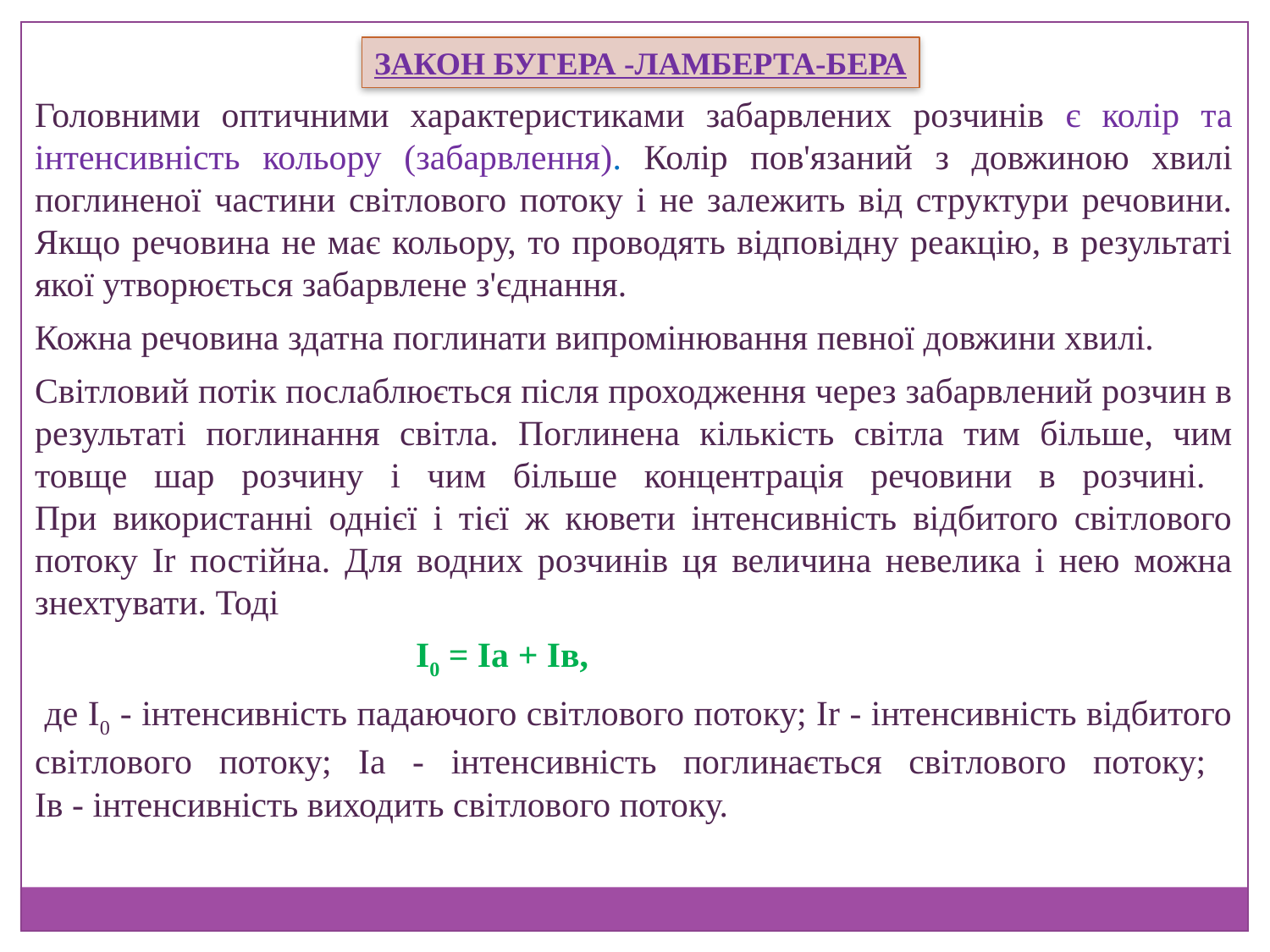

ЗАКОН БУГЕРА -ЛАМБЕРТА-БЕРА
Головними оптичними характеристиками забарвлених розчинів є колір та інтенсивність кольору (забарвлення). Колір пов'язаний з довжиною хвилі поглиненої частини світлового потоку і не залежить від структури речовини. Якщо речовина не має кольору, то проводять відповідну реакцію, в результаті якої утворюється забарвлене з'єднання.
Кожна речовина здатна поглинати випромінювання певної довжини хвилі.
Світловий потік послаблюється після проходження через забарвлений розчин в результаті поглинання світла. Поглинена кількість світла тим більше, чим товще шар розчину і чим більше концентрація речовини в розчині.
При використанні однієї і тієї ж кювети інтенсивність відбитого світлового потоку Ir постійна. Для водних розчинів ця величина невелика і нею можна знехтувати. Тоді
 			I0 = Ia + Iв,
 де I0 - інтенсивність падаючого світлового потоку; Ir - інтенсивність відбитого світлового потоку; Ia - інтенсивність поглинається світлового потоку;
Iв - інтенсивність виходить світлового потоку.